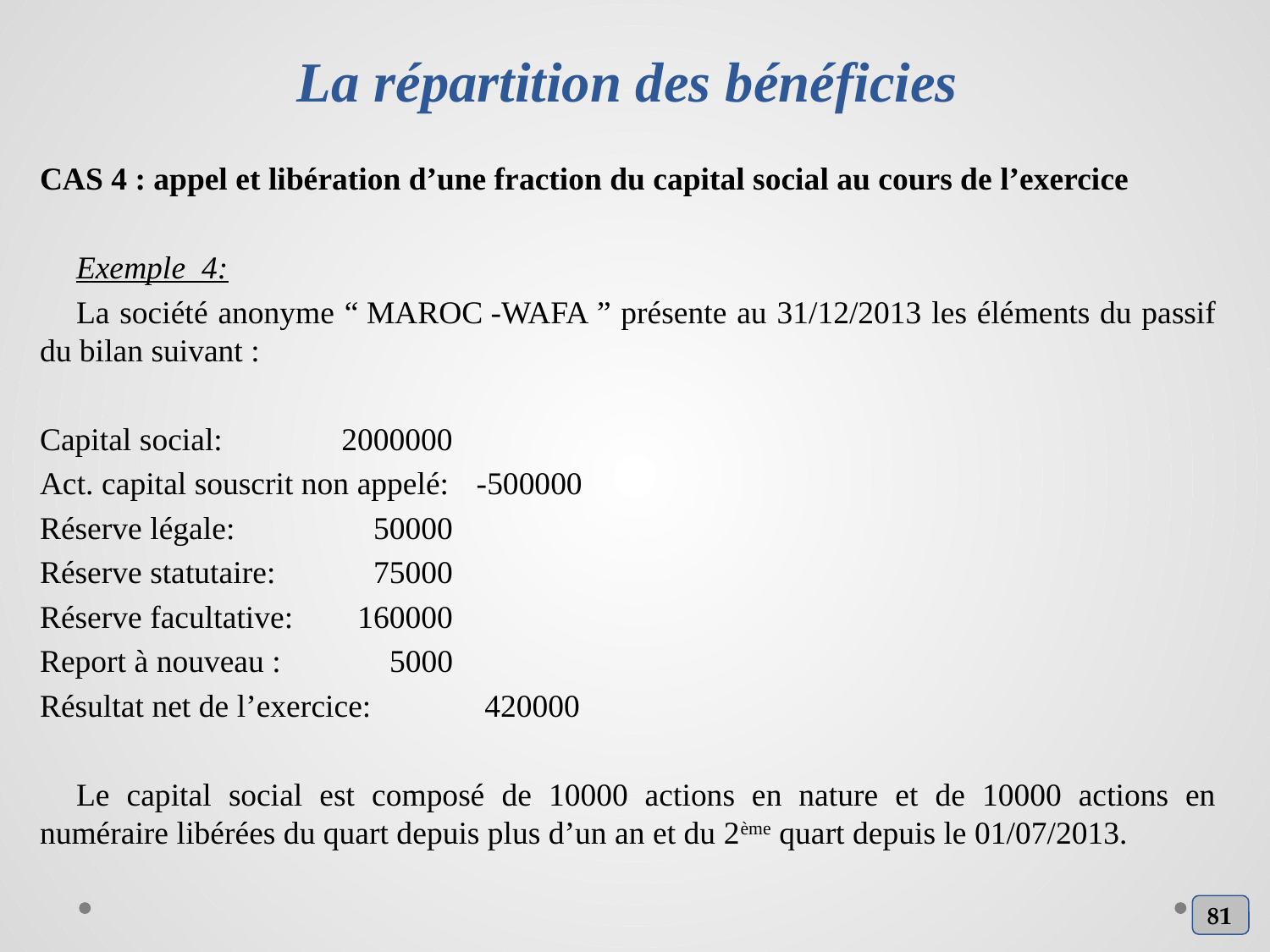

# La répartition des bénéficies
CAS 4 : appel et libération d’une fraction du capital social au cours de l’exercice

Exemple  4:
La société anonyme “ MAROC -WAFA ” présente au 31/12/2013 les éléments du passif du bilan suivant :

Capital social: 	2000000
Act. capital souscrit non appelé:	 -500000
Réserve légale: 	    50000
Réserve statutaire: 	    75000
Réserve facultative: 	  160000
Report à nouveau : 	      5000
Résultat net de l’exercice: 	  420000

Le capital social est composé de 10000 actions en nature et de 10000 actions en numéraire libérées du quart depuis plus d’un an et du 2ème quart depuis le 01/07/2013.

81